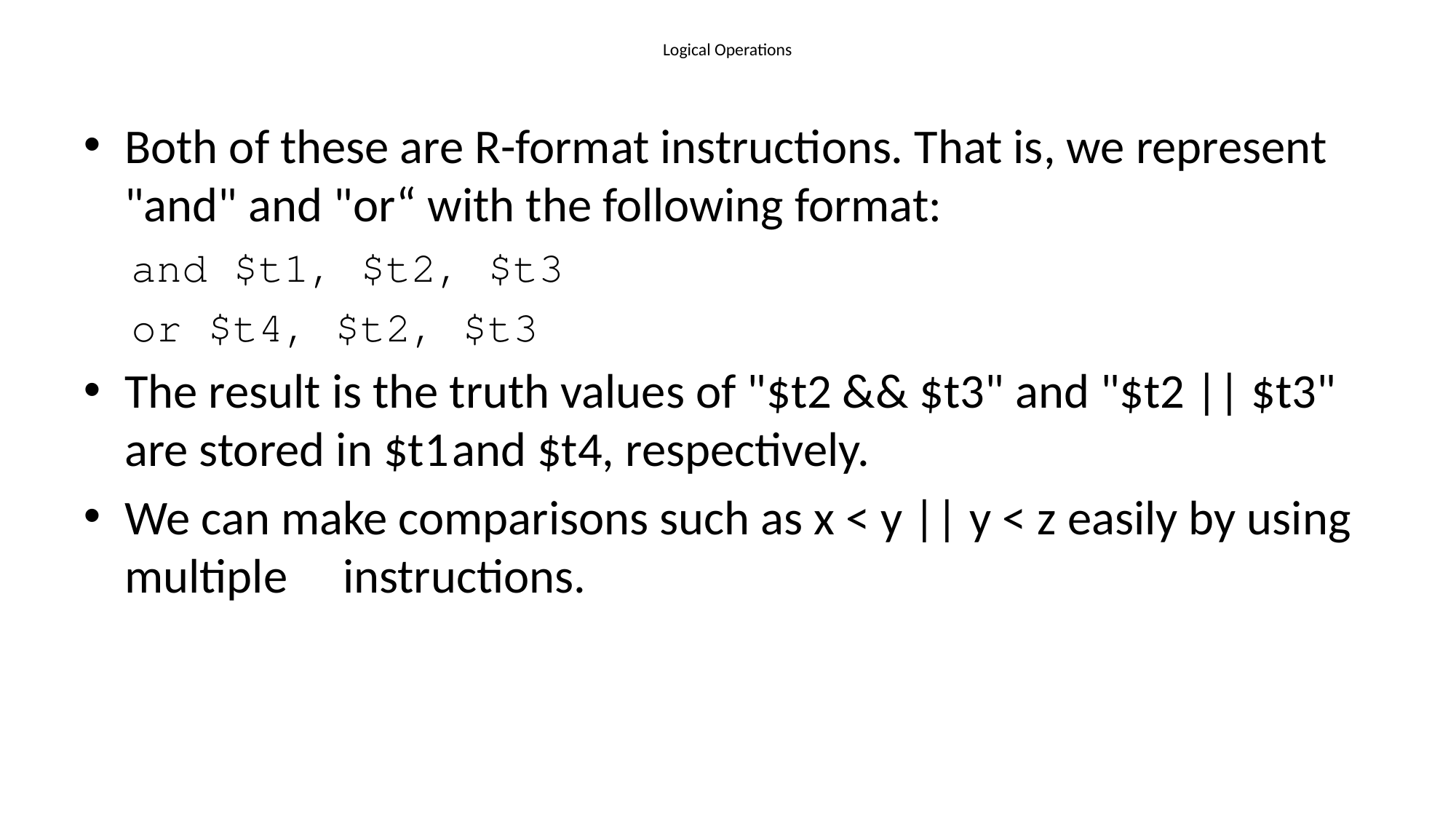

# Logical Operations
Both of these are R-format instructions. That is, we represent "and" and "or“ with the following format:
and $t1, $t2, $t3
or $t4, $t2, $t3
The result is the truth values of "$t2 && $t3" and "$t2 || $t3" are stored in $t1	and $t4, respectively.
We can make comparisons such as x < y || y < z easily by using multiple	instructions.